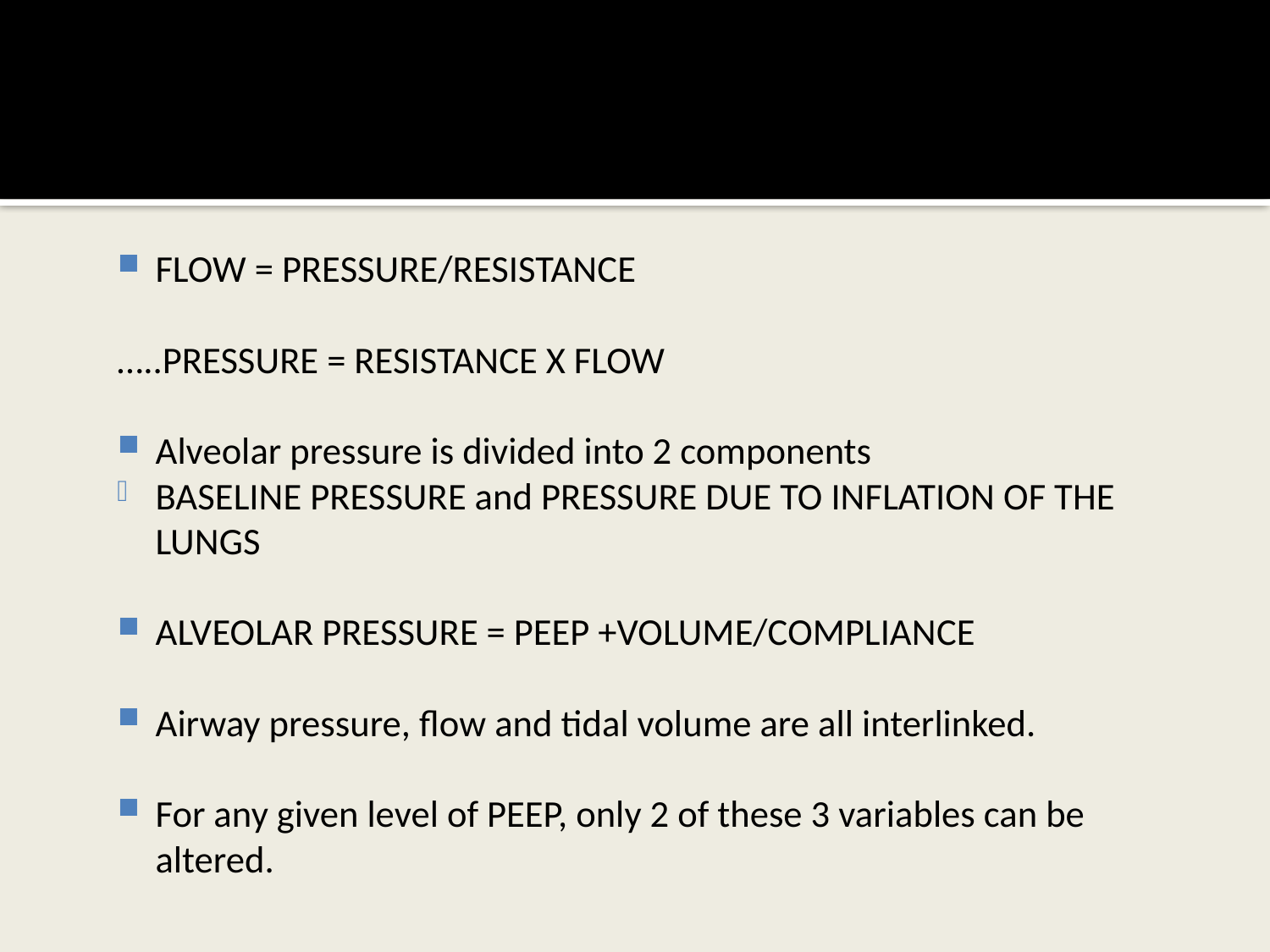

FLOW = PRESSURE/RESISTANCE

…..PRESSURE = RESISTANCE X FLOW

Alveolar pressure is divided into 2 components
BASELINE PRESSURE and PRESSURE DUE TO INFLATION OF THE LUNGS

ALVEOLAR PRESSURE = PEEP +VOLUME/COMPLIANCE

Airway pressure, flow and tidal volume are all interlinked.

For any given level of PEEP, only 2 of these 3 variables can be altered.